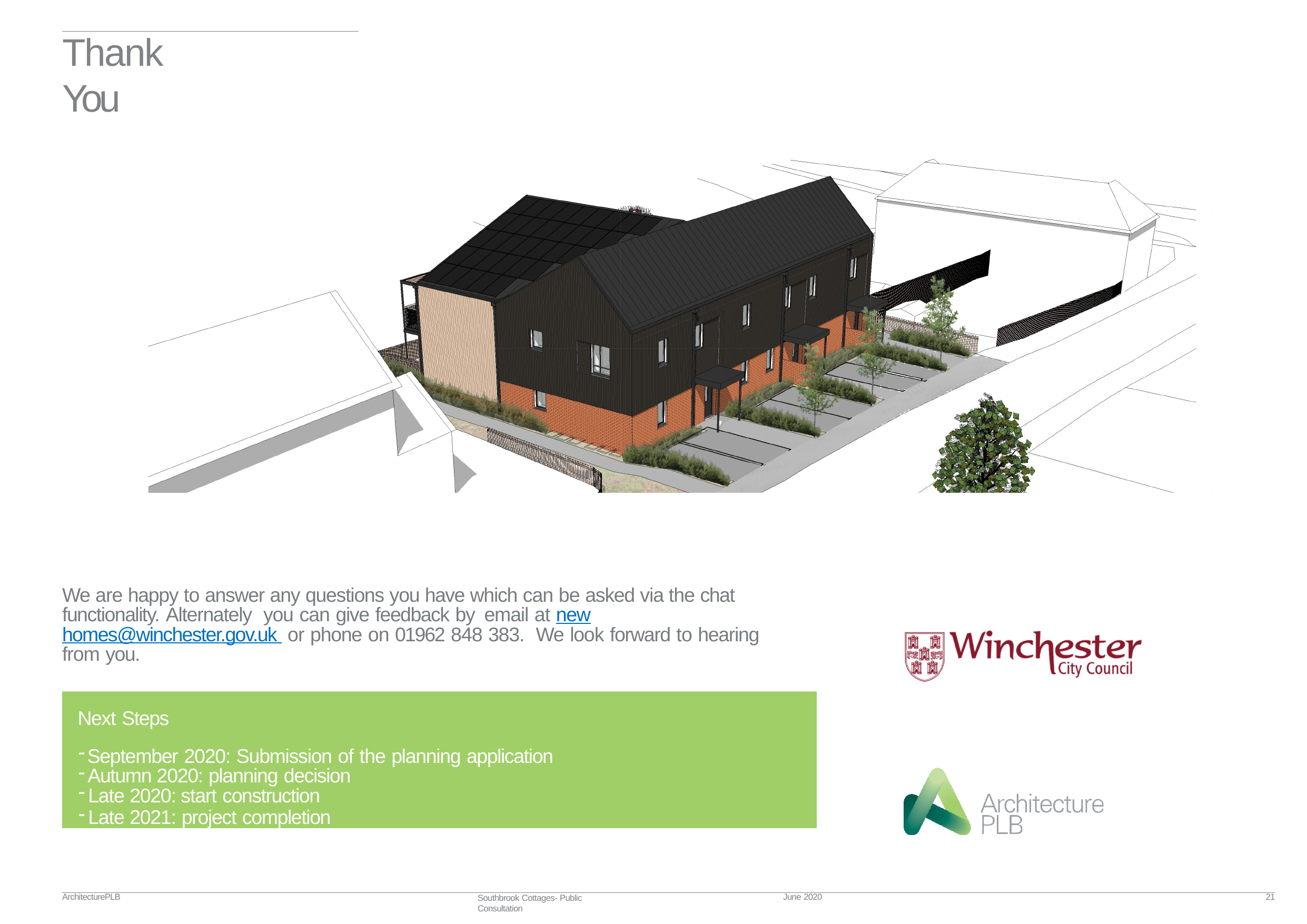

# Thank You

We are happy to answer any questions you have which can be asked via the chat  functionality. Alternately  you can give feedback by email at newhomes@winchester.gov.uk  or phone on 01962 848 383.  We look forward to hearing from you.

Next Steps
September 2020: Submission of the planning application
Autumn 2020: planning decision
Late 2020: start construction
Late 2021: project completion

ArchitecturePLB
June 2020
21
Southbrook Cottages- Public Consultation